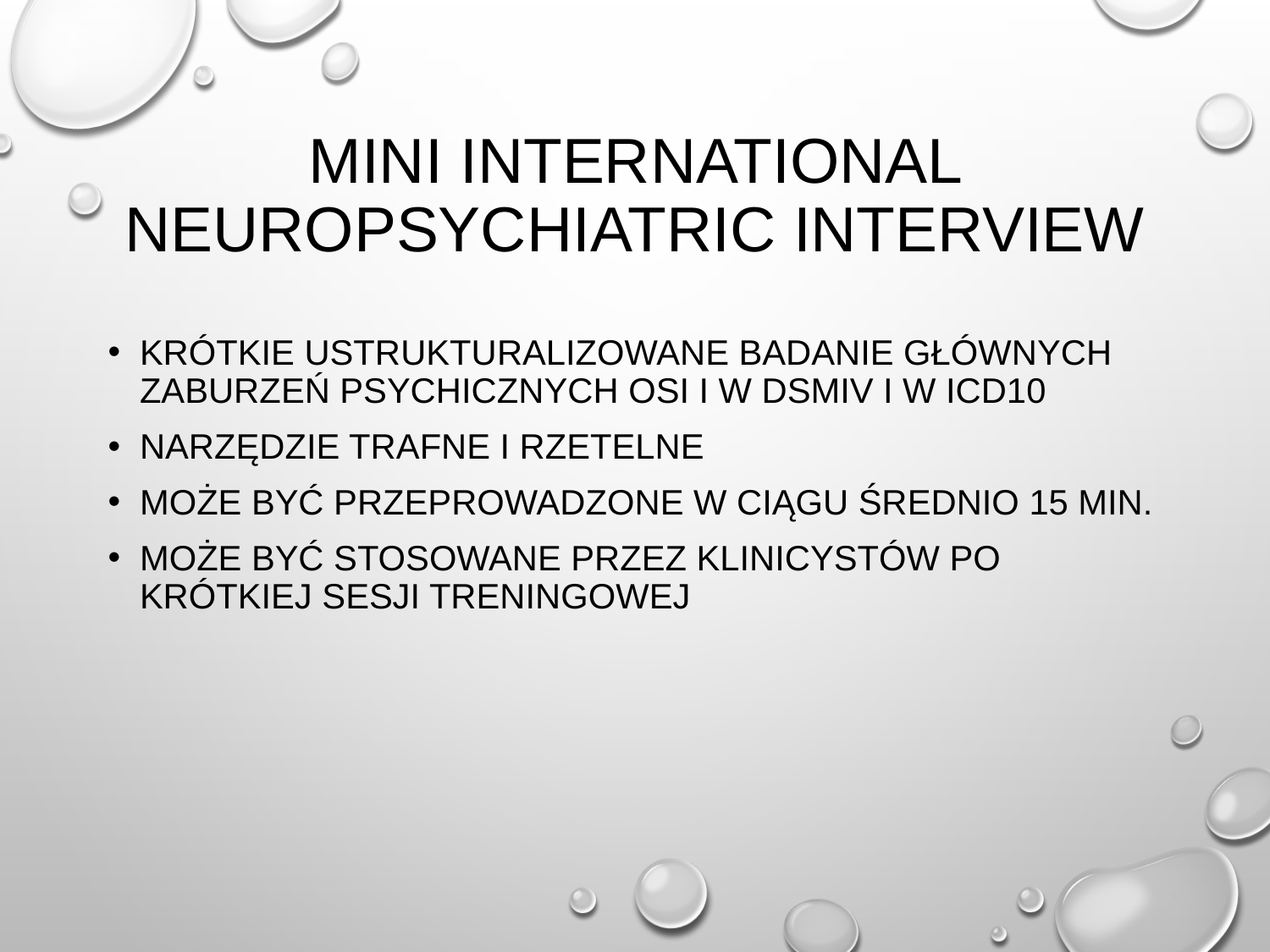

# Mini International Neuropsychiatric Interview
Krótkie ustrukturalizowane badanie głównych zaburzeń psychicznych Osi I w DSMIV i w ICD10
Narzędzie trafne i rzetelne
Może być przeprowadzone w ciągu średnio 15 min.
Może być stosowane przez klinicystów po krótkiej sesji treningowej